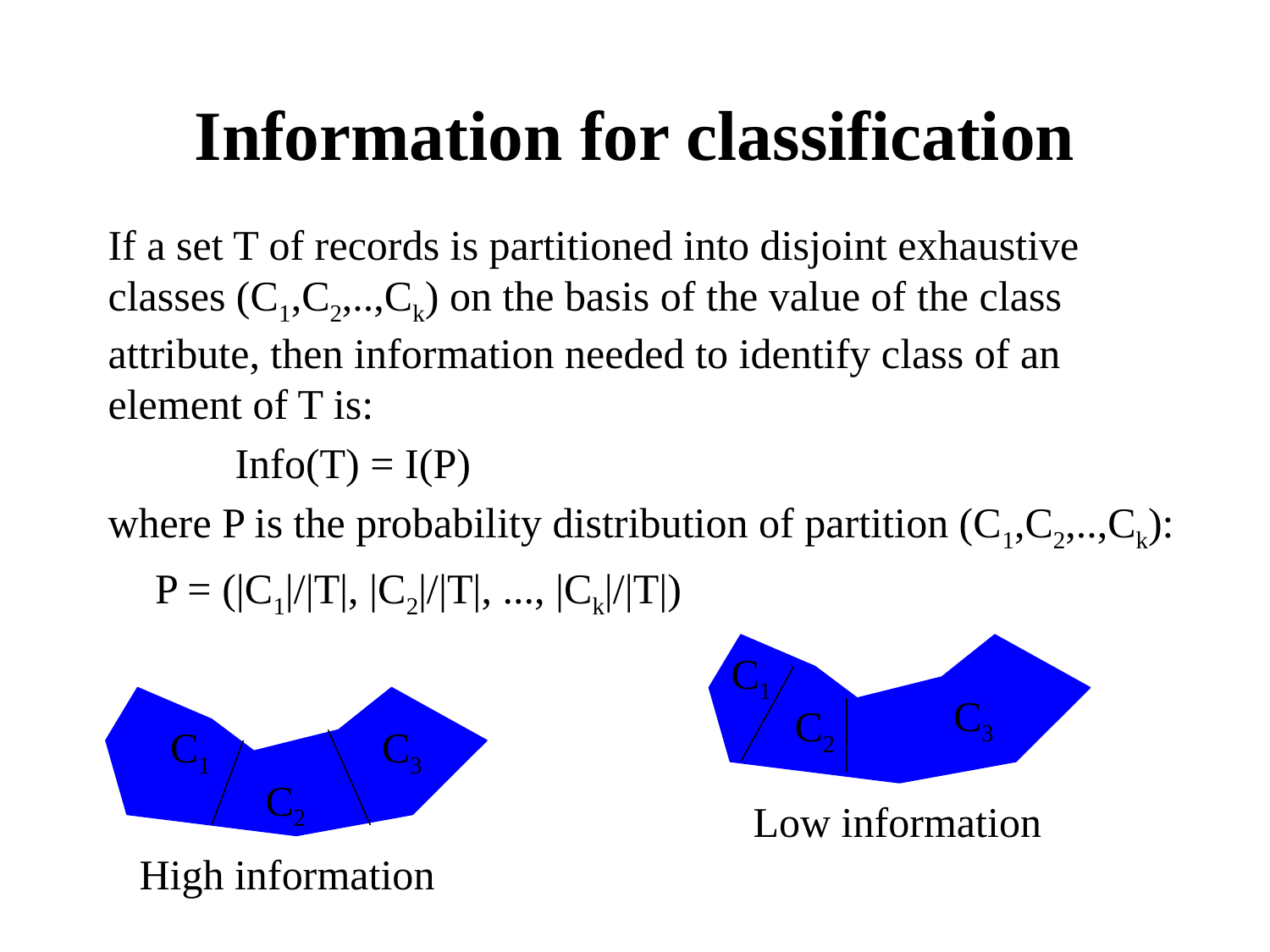

# Information for classification
If a set T of records is partitioned into disjoint exhaustive classes (C1,C2,..,Ck) on the basis of the value of the class attribute, then information needed to identify class of an element of T is:
	Info(T) = I(P)
where P is the probability distribution of partition (C1,C2,..,Ck):
P = (|C1|/|T|, |C2|/|T|, ..., |Ck|/|T|)

C1

C3

C2

C1
C3

C2
Low information
High information